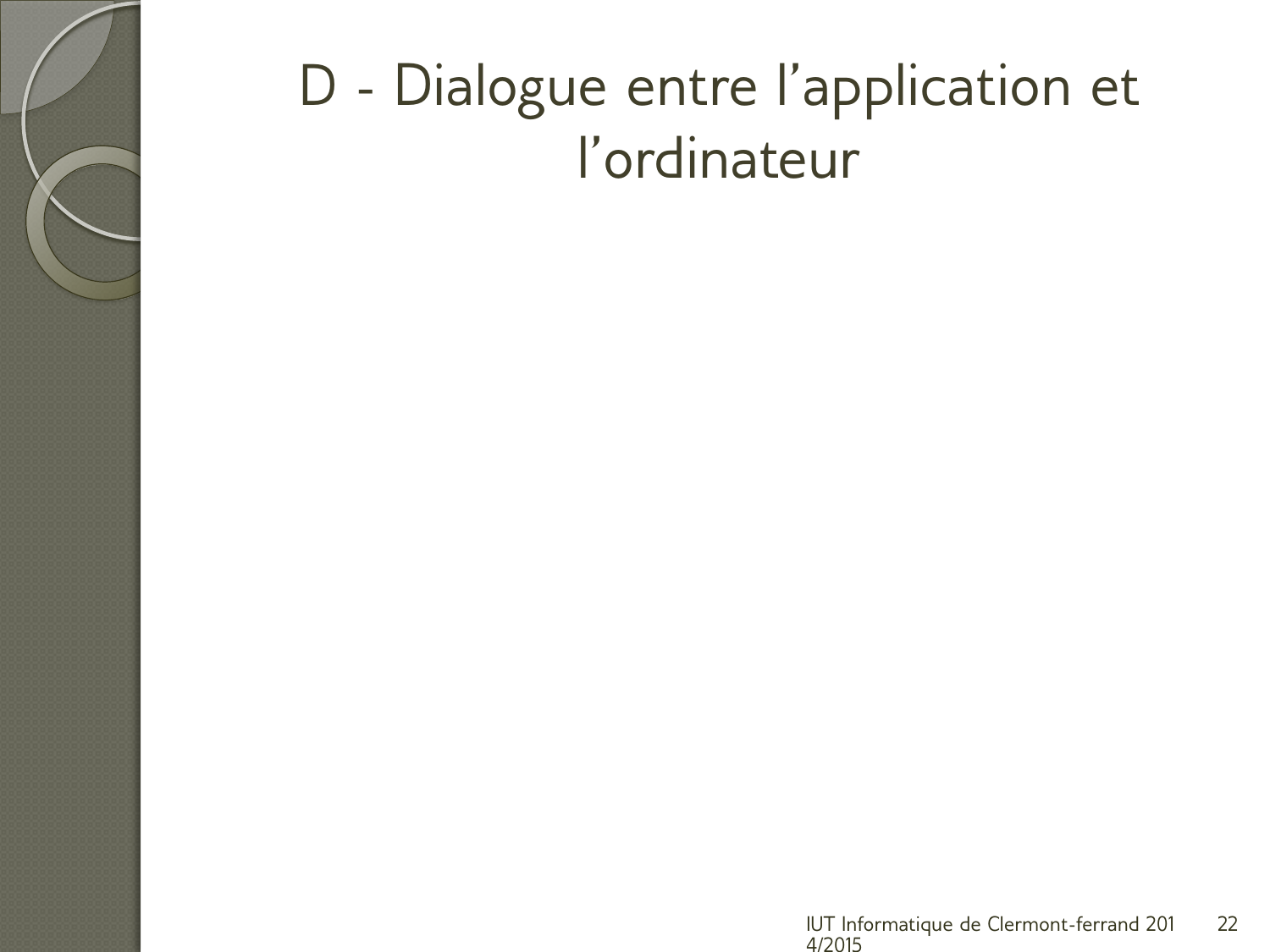

# D - Dialogue entre l’application et l’ordinateur

IUT Informatique de Clermont-ferrand 2014/2015
22